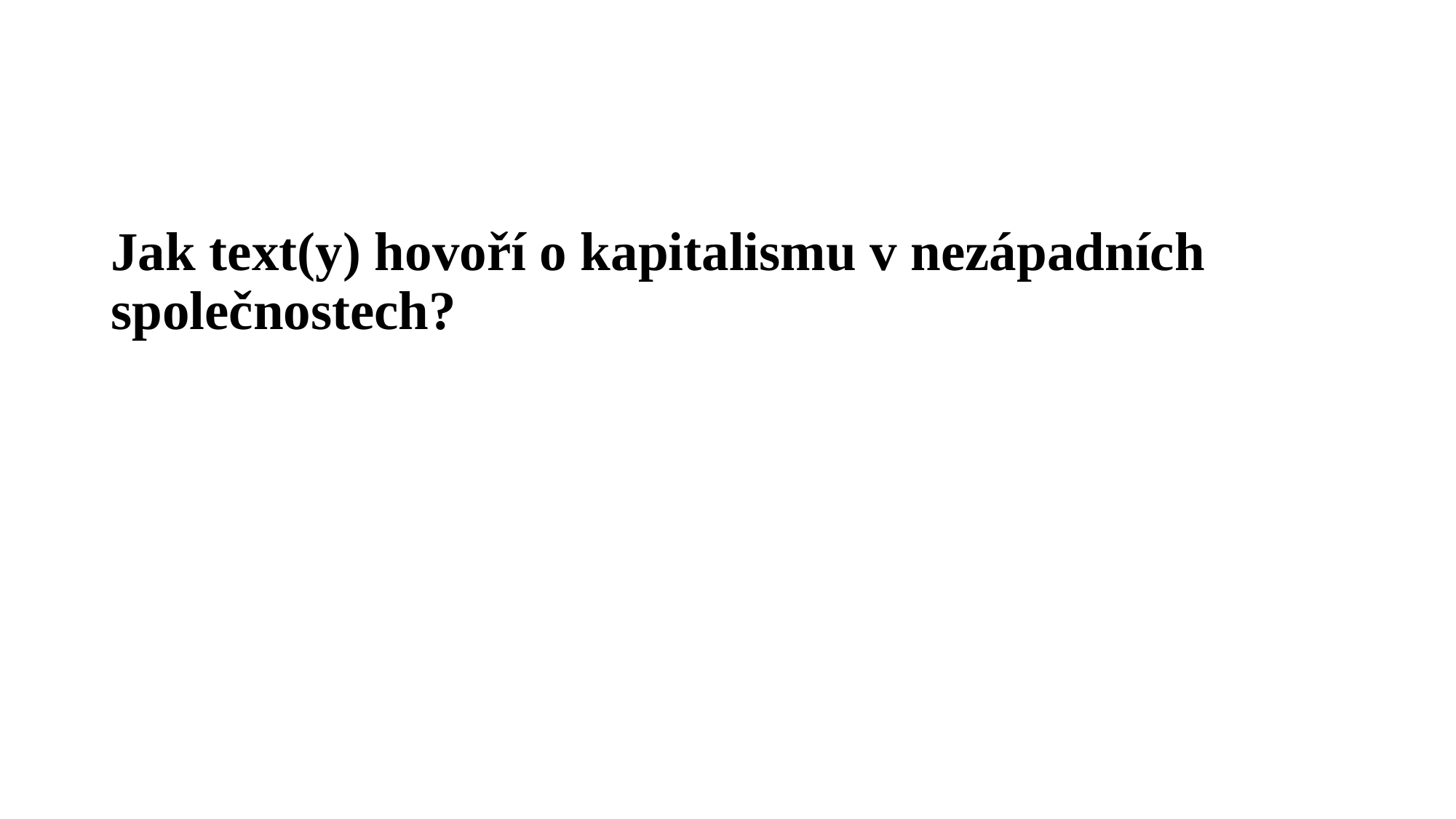

Jak text(y) hovoří o kapitalismu v nezápadních společnostech?